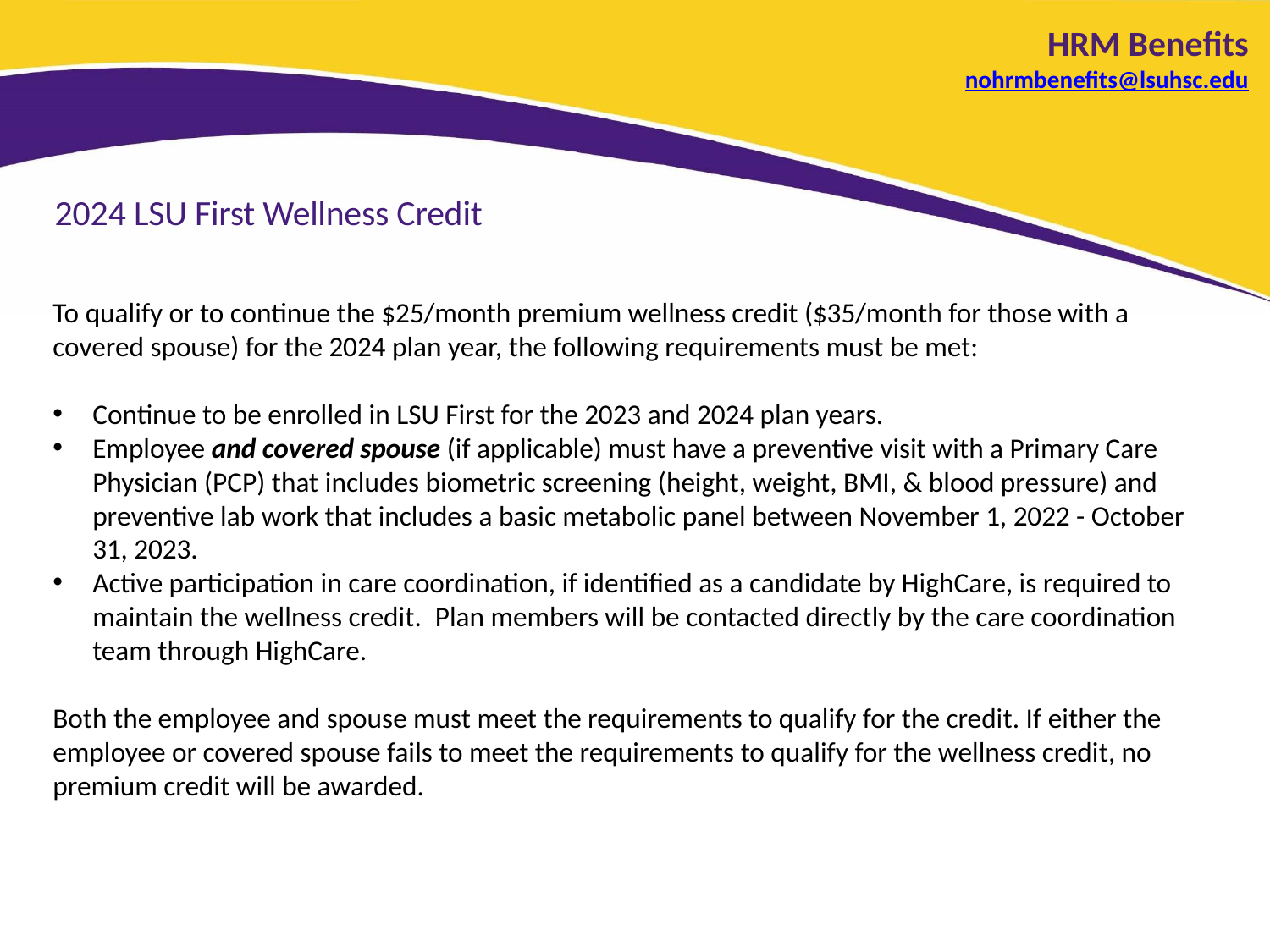

HRM Benefits
nohrmbenefits@lsuhsc.edu

#
2024 LSU First Wellness Credit
To qualify or to continue the $25/month premium wellness credit ($35/month for those with a covered spouse) for the 2024 plan year, the following requirements must be met:

Continue to be enrolled in LSU First for the 2023 and 2024 plan years.
Employee and covered spouse (if applicable) must have a preventive visit with a Primary Care Physician (PCP) that includes biometric screening (height, weight, BMI, & blood pressure) and preventive lab work that includes a basic metabolic panel between November 1, 2022 - October 31, 2023.
Active participation in care coordination, if identified as a candidate by HighCare, is required to maintain the wellness credit.  Plan members will be contacted directly by the care coordination team through HighCare.

Both the employee and spouse must meet the requirements to qualify for the credit. If either the employee or covered spouse fails to meet the requirements to qualify for the wellness credit, no premium credit will be awarded.